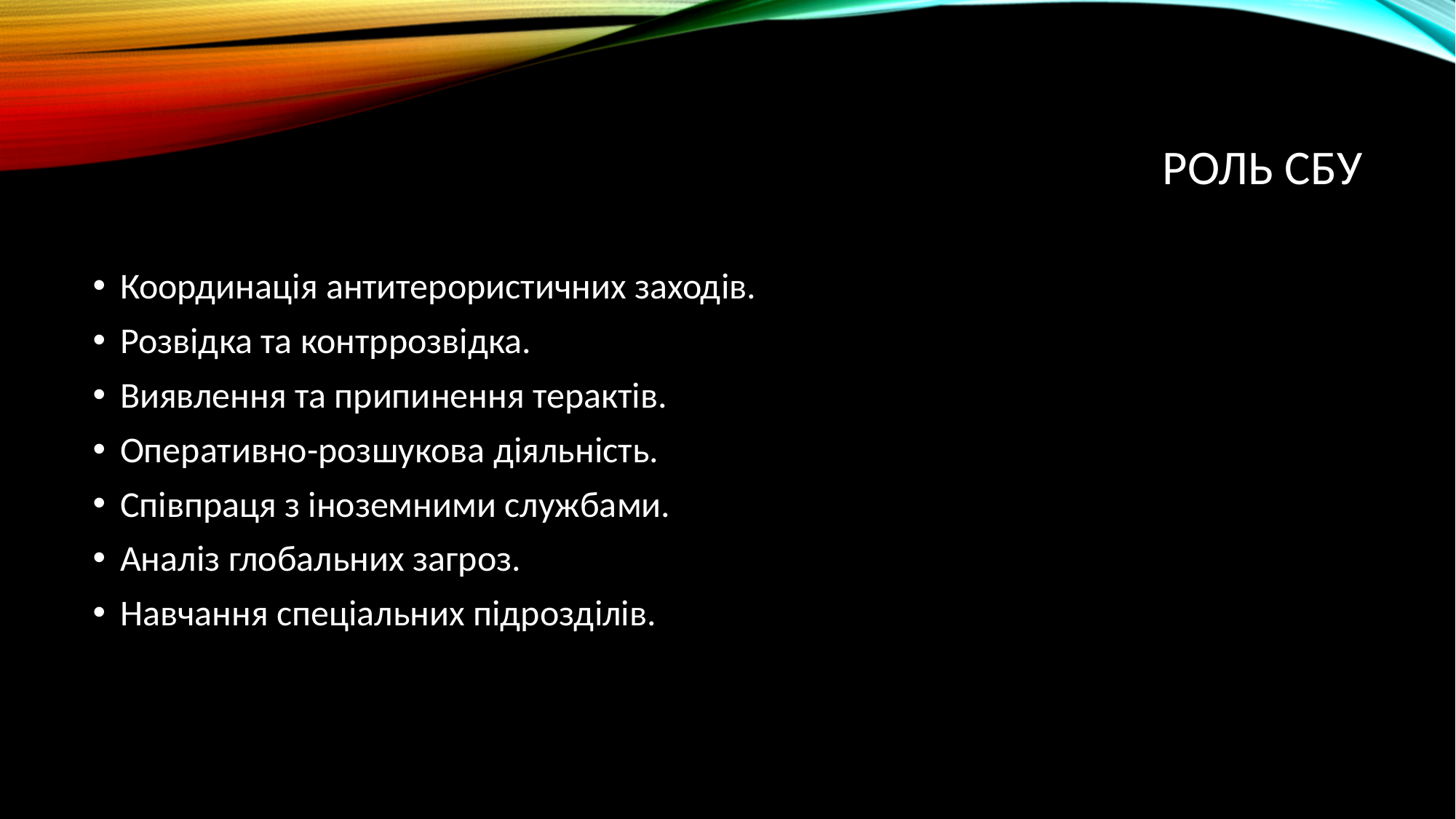

# Роль СБУ
Координація антитерористичних заходів.
Розвідка та контррозвідка.
Виявлення та припинення терактів.
Оперативно-розшукова діяльність.
Співпраця з іноземними службами.
Аналіз глобальних загроз.
Навчання спеціальних підрозділів.